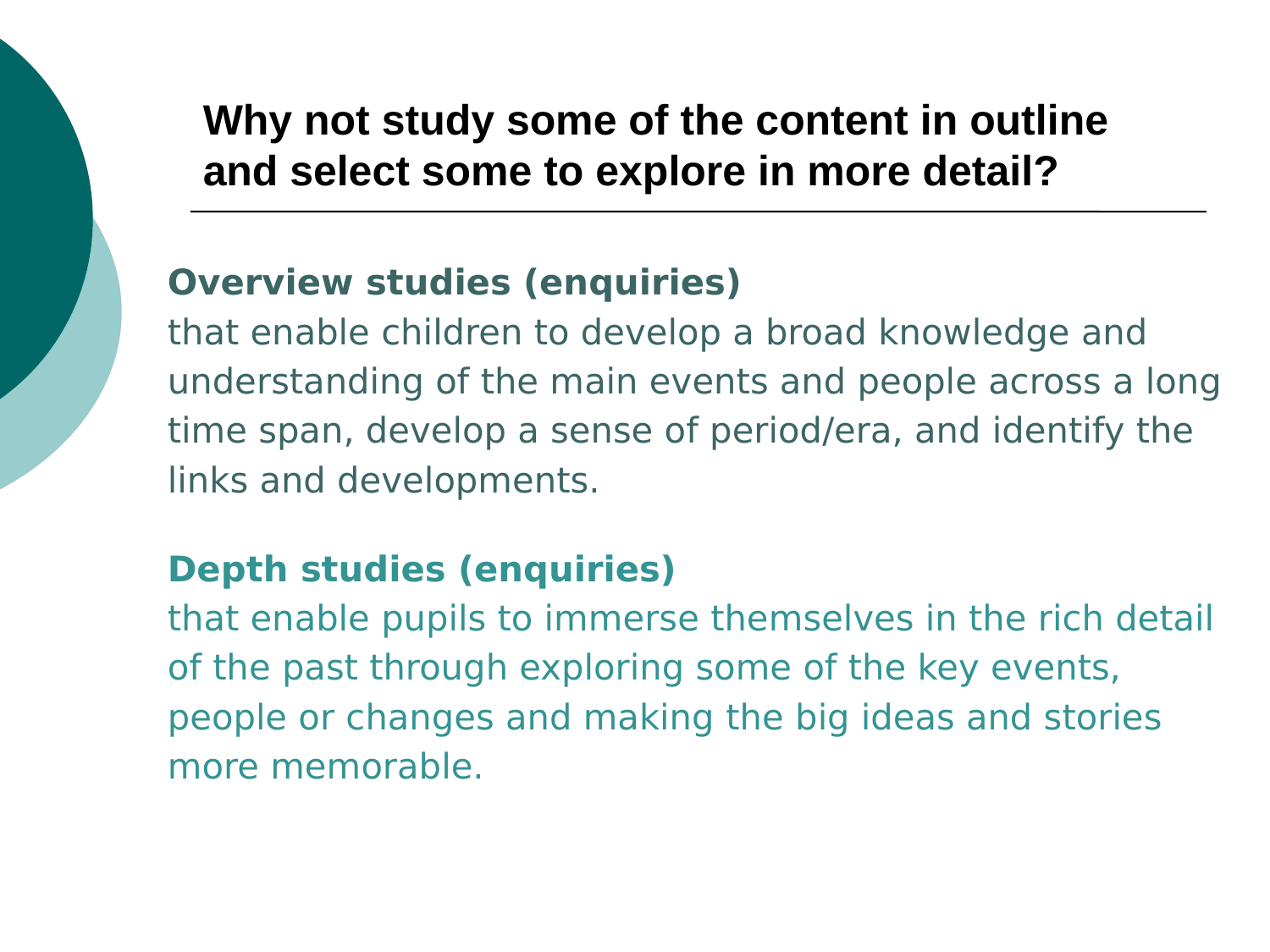

# Why not study some of the content in outline and select some to explore in more detail?
Overview studies (enquiries)
that enable children to develop a broad knowledge and
understanding of the main events and people across a long
time span, develop a sense of period/era, and identify the
links and developments.

Depth studies (enquiries)
that enable pupils to immerse themselves in the rich detail
of the past through exploring some of the key events,
people or changes and making the big ideas and stories
more memorable.